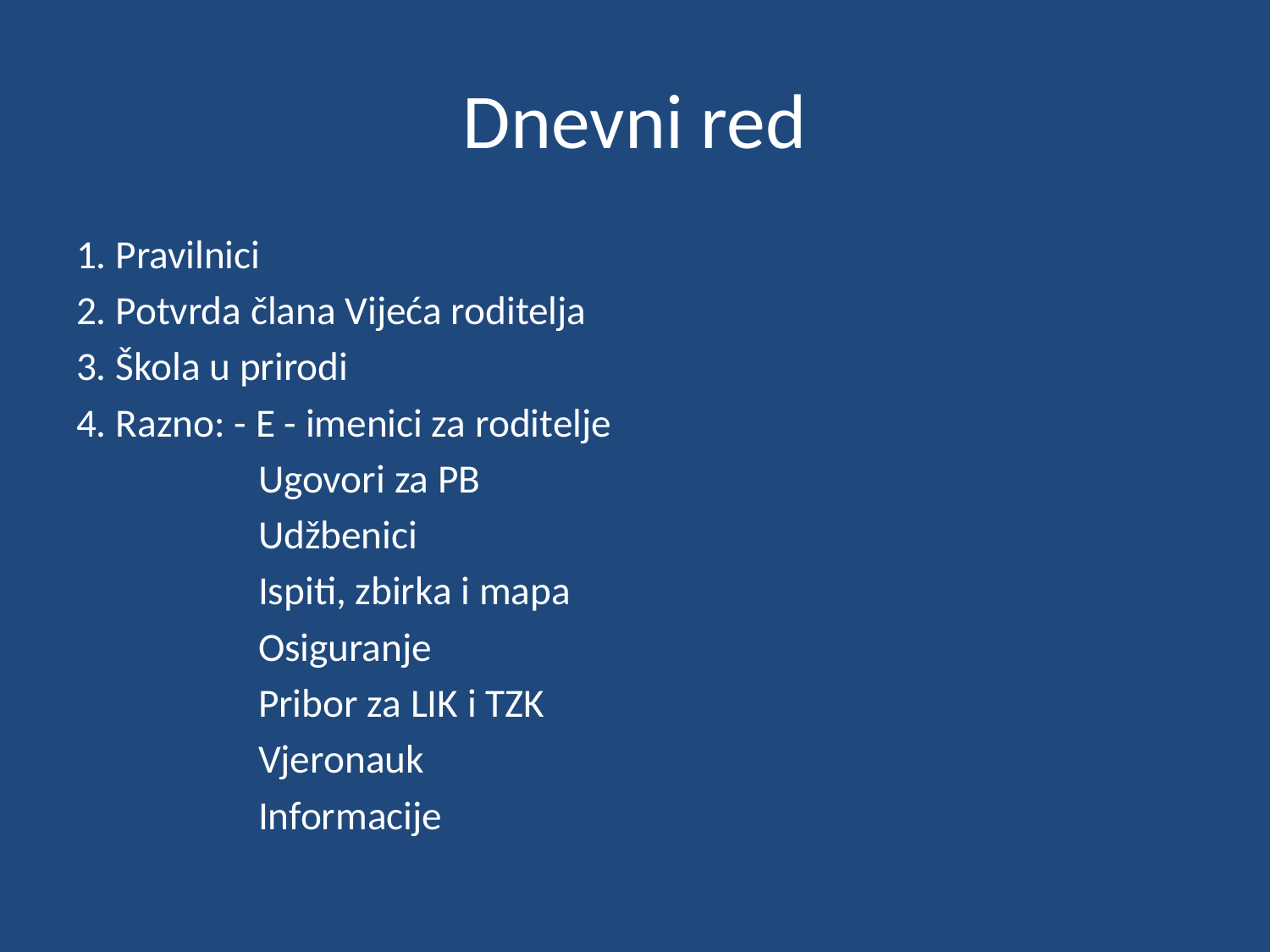

# Dnevni red
1. Pravilnici
2. Potvrda člana Vijeća roditelja
3. Škola u prirodi
4. Razno: - E - imenici za roditelje
                    Ugovori za PB
                    Udžbenici
                    Ispiti, zbirka i mapa
                    Osiguranje
                    Pribor za LIK i TZK
                    Vjeronauk
                    Informacije